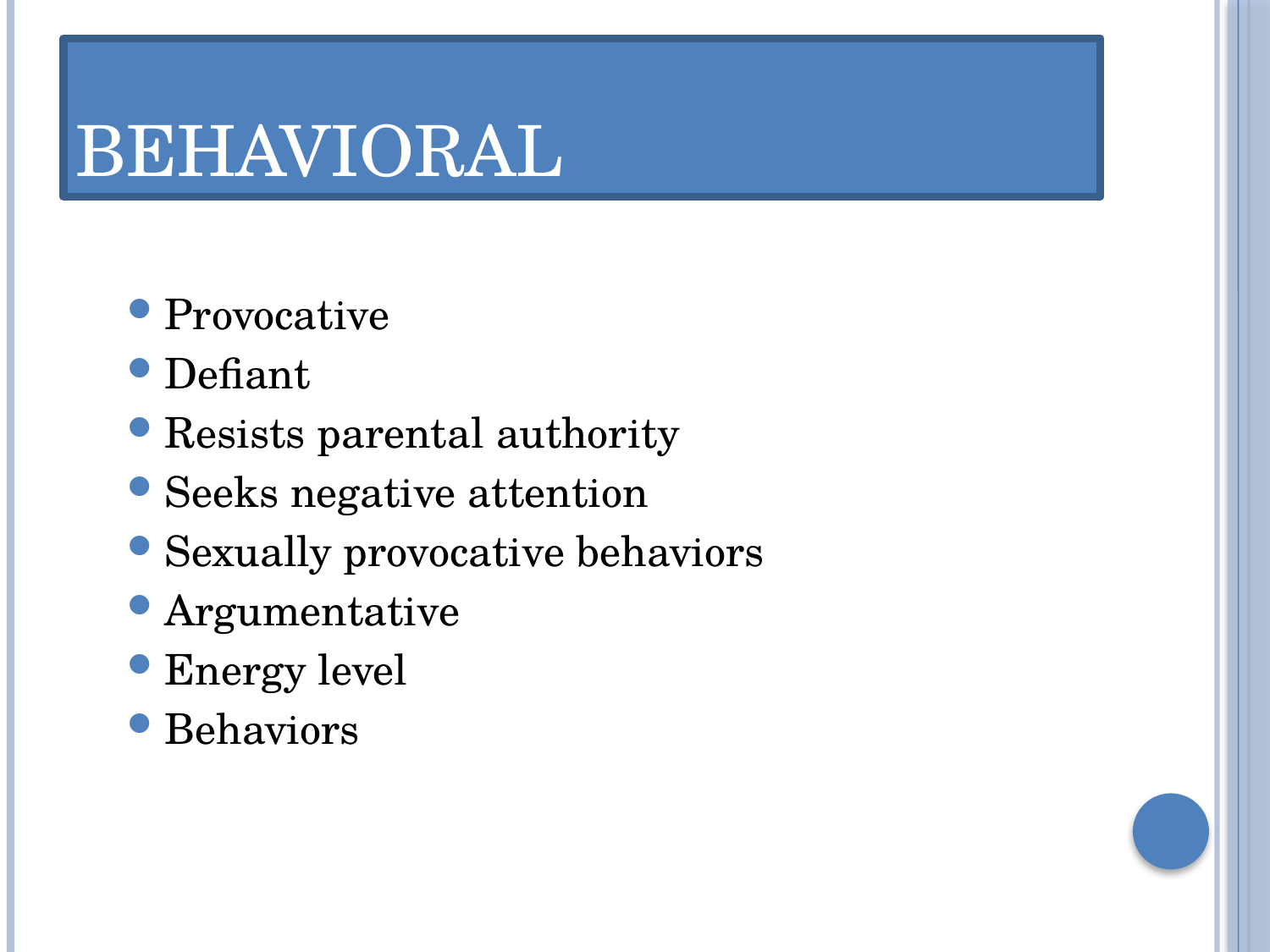

# Behavioral

Provocative
Defiant
Resists parental authority
Seeks negative attention
Sexually provocative behaviors
Argumentative
Energy level
Behaviors